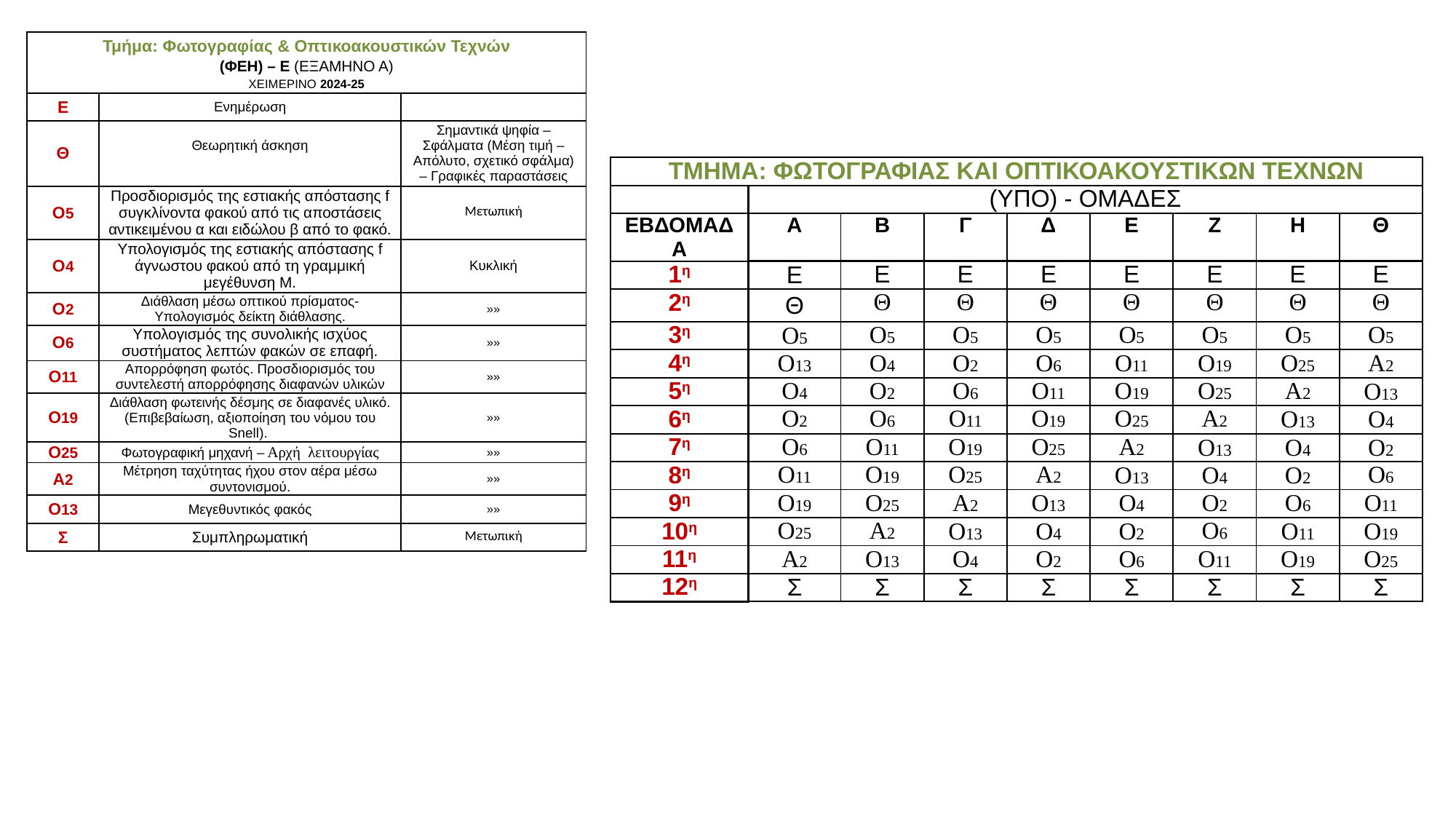

| Τμήμα: Φωτογραφίας & Οπτικοακουστικών Τεχνών (ΦΕΗ) – Ε (ΕΞΑΜΗΝΟ Α) ΧΕΙΜΕΡΙΝΟ 2024-25 |  |  |
| --- | --- | --- |
| Ε | Ενημέρωση |  |
| Θ | Θεωρητική άσκηση | Σημαντικά ψηφία – Σφάλματα (Μέση τιμή – Απόλυτο, σχετικό σφάλμα) – Γραφικές παραστάσεις |
| Ο5 | Προσδιορισμός της εστιακής απόστασης f συγκλίνοντα φακού από τις αποστάσεις αντικειμένου α και ειδώλου β από το φακό. | Μετωπική |
| Ο4 | Υπολογισμός της εστιακής απόστασης f άγνωστου φακού από τη γραμμική μεγέθυνση Μ. | Κυκλική |
| Ο2 | Διάθλαση μέσω οπτικού πρίσματος- Υπολογισμός δείκτη διάθλασης. | »» |
| Ο6 | Υπολογισμός της συνολικής ισχύος συστήματος λεπτών φακών σε επαφή. | »» |
| Ο11 | Απορρόφηση φωτός. Προσδιορισμός του συντελεστή απορρόφησης διαφανών υλικών | »» |
| Ο19 | Διάθλαση φωτεινής δέσμης σε διαφανές υλικό. (Επιβεβαίωση, αξιοποίηση του νόμου του Snell). | »» |
| Ο25 | Φωτογραφική μηχανή – Αρχή λειτουργίας | »» |
| Α2 | Μέτρηση ταχύτητας ήχου στον αέρα μέσω συντονισμού. | »» |
| Ο13 | Μεγεθυντικός φακός | »» |
| Σ | Συμπληρωματική | Μετωπική |
| ΤΜΗΜΑ: ΦΩΤΟΓΡΑΦΙΑΣ ΚΑΙ ΟΠΤΙΚΟΑΚΟΥΣΤΙΚΩΝ ΤΕΧΝΩΝ |  |  |  |  |  |  |  |  |
| --- | --- | --- | --- | --- | --- | --- | --- | --- |
|  | (ΥΠΟ) - ΟΜΑΔΕΣ |  |  |  |  |  |  |  |
| ΕΒΔΟΜΑΔΑ | Α | Β | Γ | Δ | Ε | Ζ | Η | Θ |
| 1η | Ε | Ε | Ε | Ε | Ε | Ε | Ε | Ε |
| 2η | Θ | Θ | Θ | Θ | Θ | Θ | Θ | Θ |
| 3η | Ο5 | Ο5 | Ο5 | Ο5 | Ο5 | Ο5 | Ο5 | Ο5 |
| 4η | Ο13 | Ο4 | Ο2 | Ο6 | Ο11 | Ο19 | Ο25 | Α2 |
| 5η | Ο4 | Ο2 | Ο6 | Ο11 | Ο19 | Ο25 | Α2 | Ο13 |
| 6η | Ο2 | Ο6 | Ο11 | Ο19 | Ο25 | Α2 | Ο13 | Ο4 |
| 7η | Ο6 | Ο11 | Ο19 | Ο25 | Α2 | Ο13 | Ο4 | Ο2 |
| 8η | Ο11 | Ο19 | Ο25 | Α2 | Ο13 | Ο4 | Ο2 | Ο6 |
| 9η | Ο19 | Ο25 | Α2 | Ο13 | Ο4 | Ο2 | Ο6 | Ο11 |
| 10η | Ο25 | Α2 | Ο13 | Ο4 | Ο2 | Ο6 | Ο11 | Ο19 |
| 11η | Α2 | Ο13 | Ο4 | Ο2 | Ο6 | Ο11 | Ο19 | Ο25 |
| 12η | Σ | Σ | Σ | Σ | Σ | Σ | Σ | Σ |